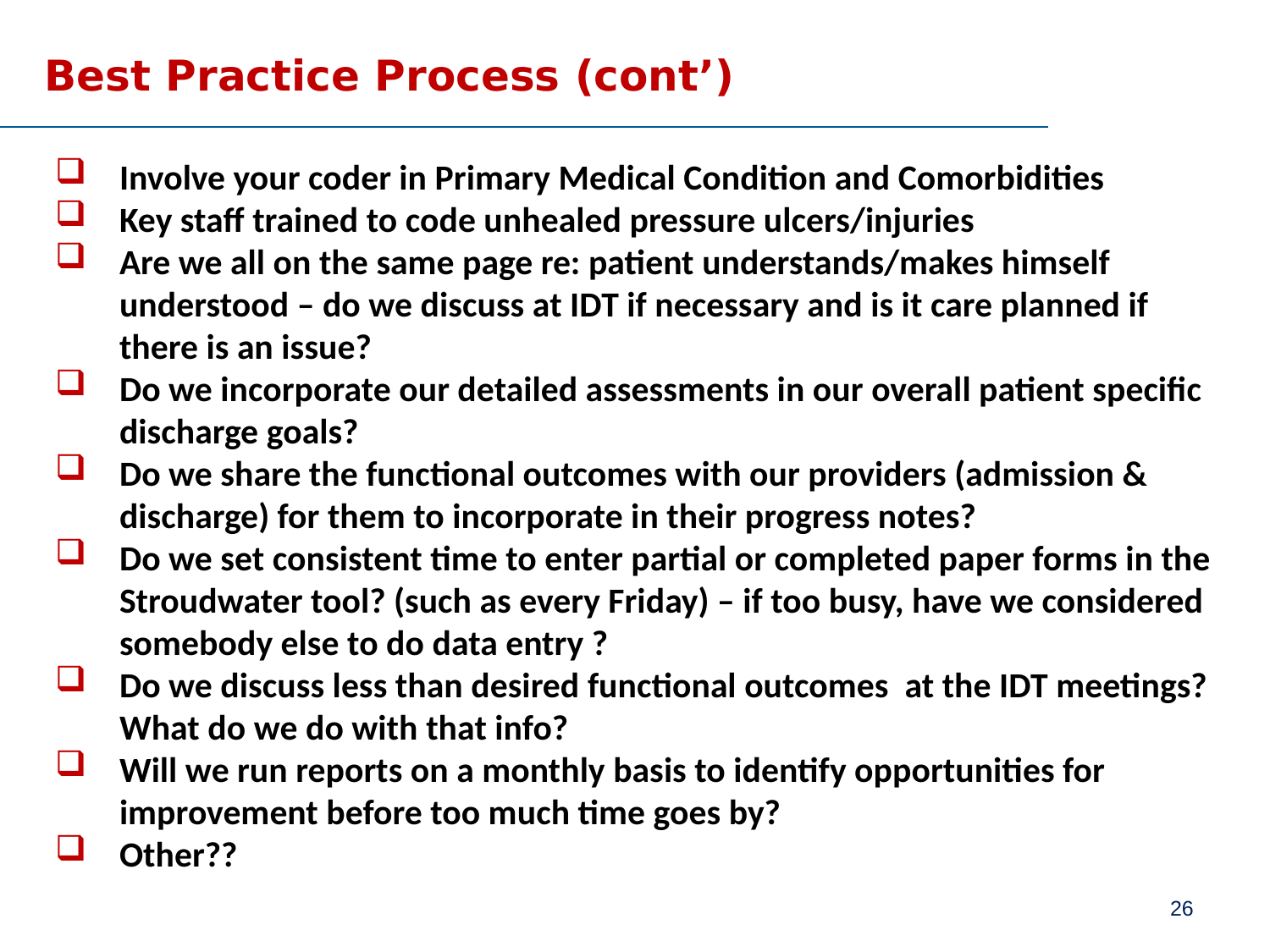

# Best Practice Process (cont’)
Involve your coder in Primary Medical Condition and Comorbidities
Key staff trained to code unhealed pressure ulcers/injuries
Are we all on the same page re: patient understands/makes himself understood – do we discuss at IDT if necessary and is it care planned if there is an issue?
Do we incorporate our detailed assessments in our overall patient specific discharge goals?
Do we share the functional outcomes with our providers (admission & discharge) for them to incorporate in their progress notes?
Do we set consistent time to enter partial or completed paper forms in the Stroudwater tool? (such as every Friday) – if too busy, have we considered somebody else to do data entry ?
Do we discuss less than desired functional outcomes  at the IDT meetings? What do we do with that info?
Will we run reports on a monthly basis to identify opportunities for improvement before too much time goes by?
Other??

26